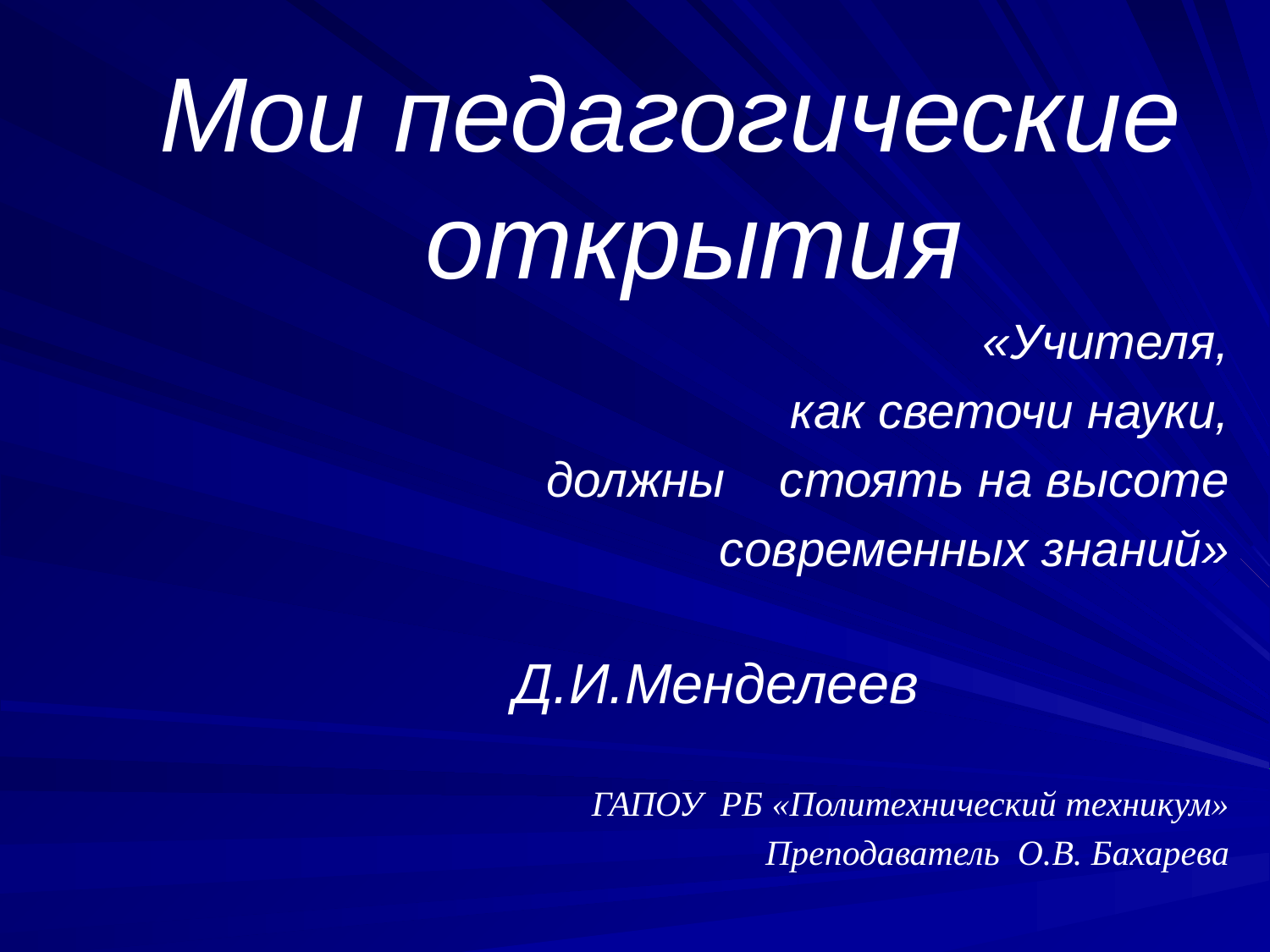

# Мои педагогические открытия
    «Учителя,
 как светочи науки,
 должны    стоять на высоте
 современных знаний»
Д.И.Менделеев

ГАПОУ  РБ «Политехнический техникум»
Преподаватель  О.В. Бахарева